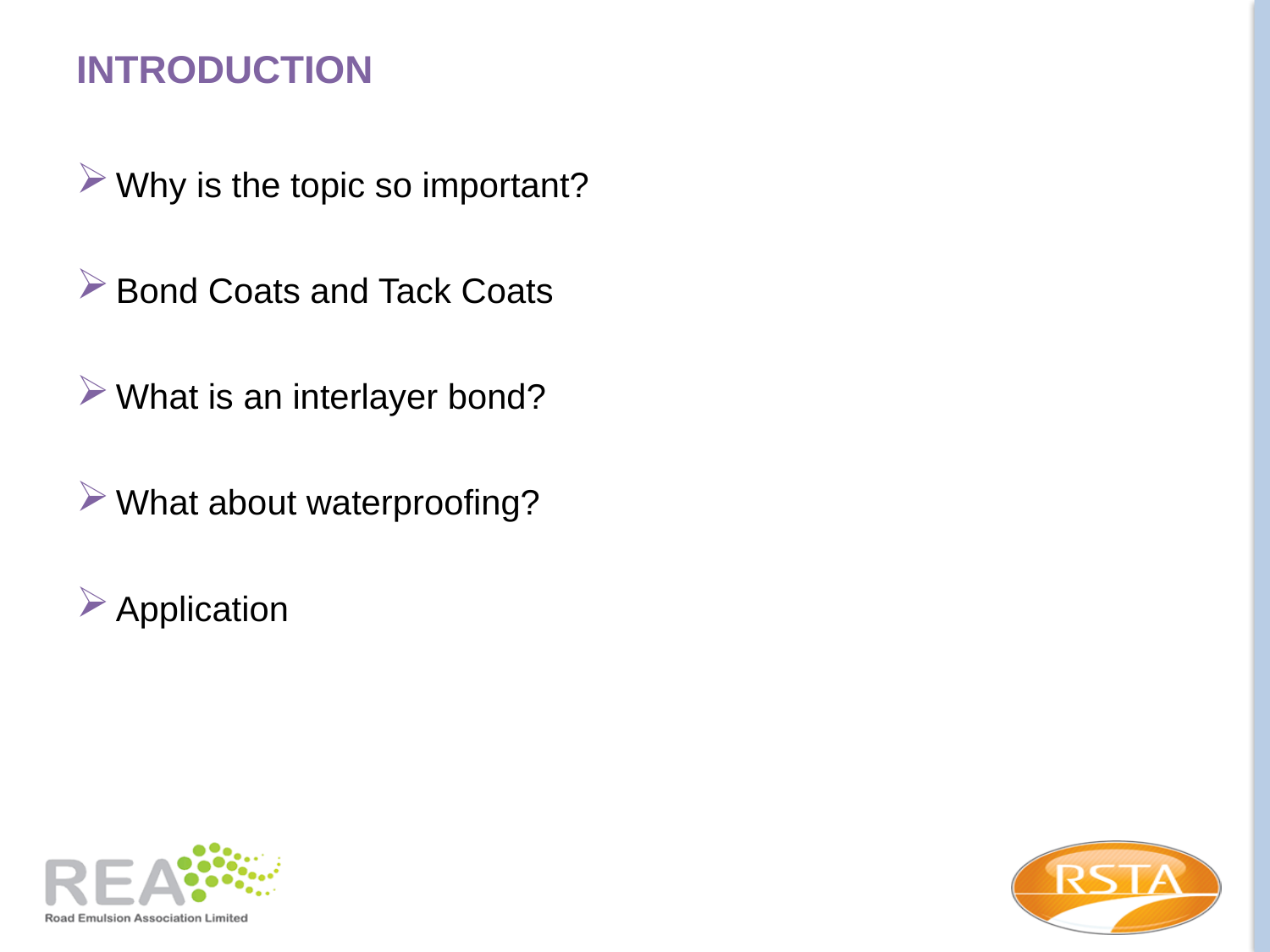

# introduction
Why is the topic so important?

Bond Coats and Tack Coats

What is an interlayer bond?

What about waterproofing?

Application